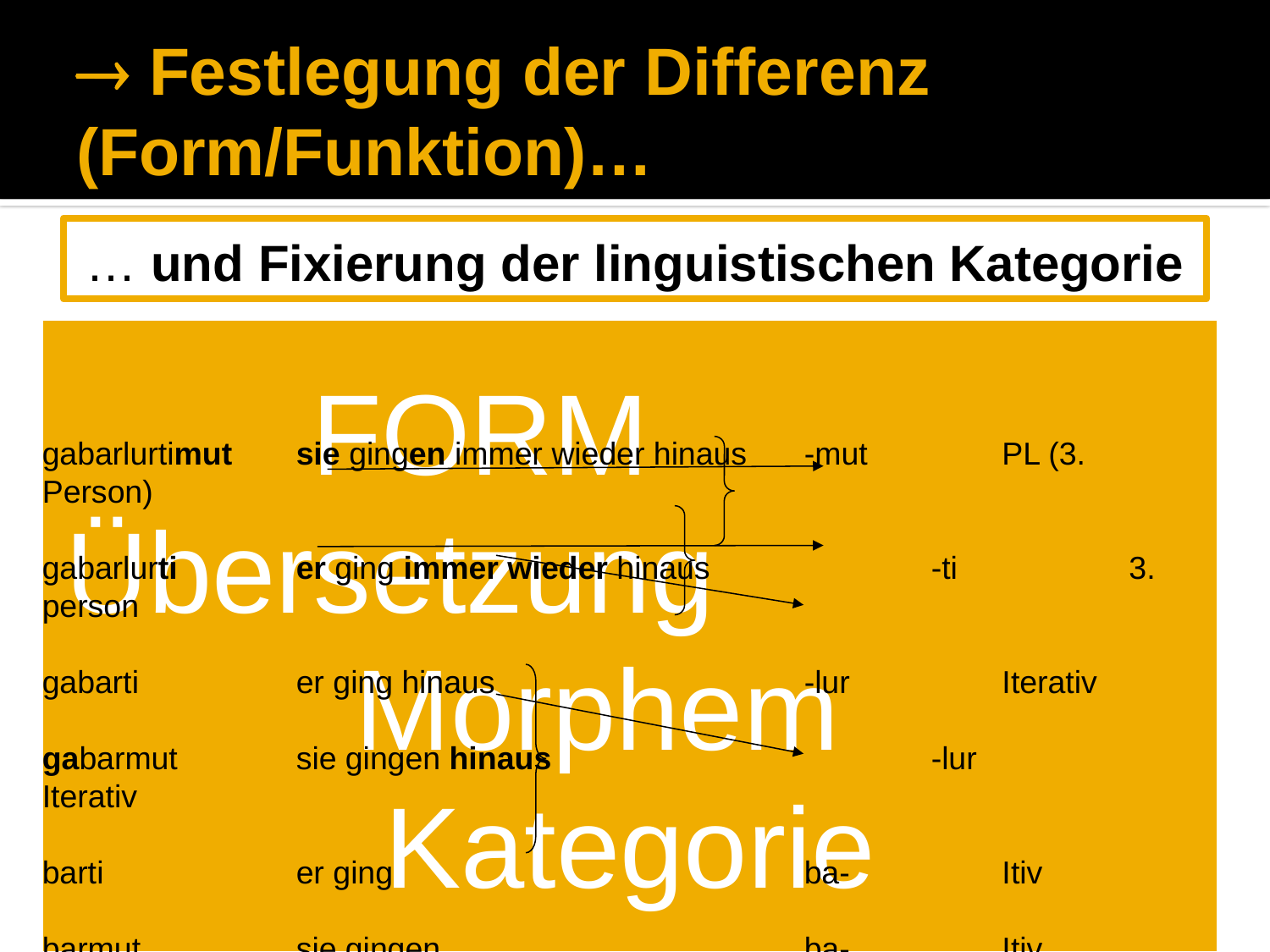

# → Festlegung der Differenz (Form/Funktion)…
… und Fixierung der linguistischen Kategorie
FORM	         Übersetzung                     Morphem        Kategorie
gabarlurtimut	sie gingen immer wieder hinaus	-mut	        PL (3. Person)

gabarlurti	er ging immer wieder hinaus		-ti	        3. person

gabarti		er ging hinaus			-lur	        Iterativ

gabarmut	sie gingen hinaus			-lur	        Iterativ

barti		er ging				ba-	        Itiv

barmut		sie gingen			ba-	        Itiv